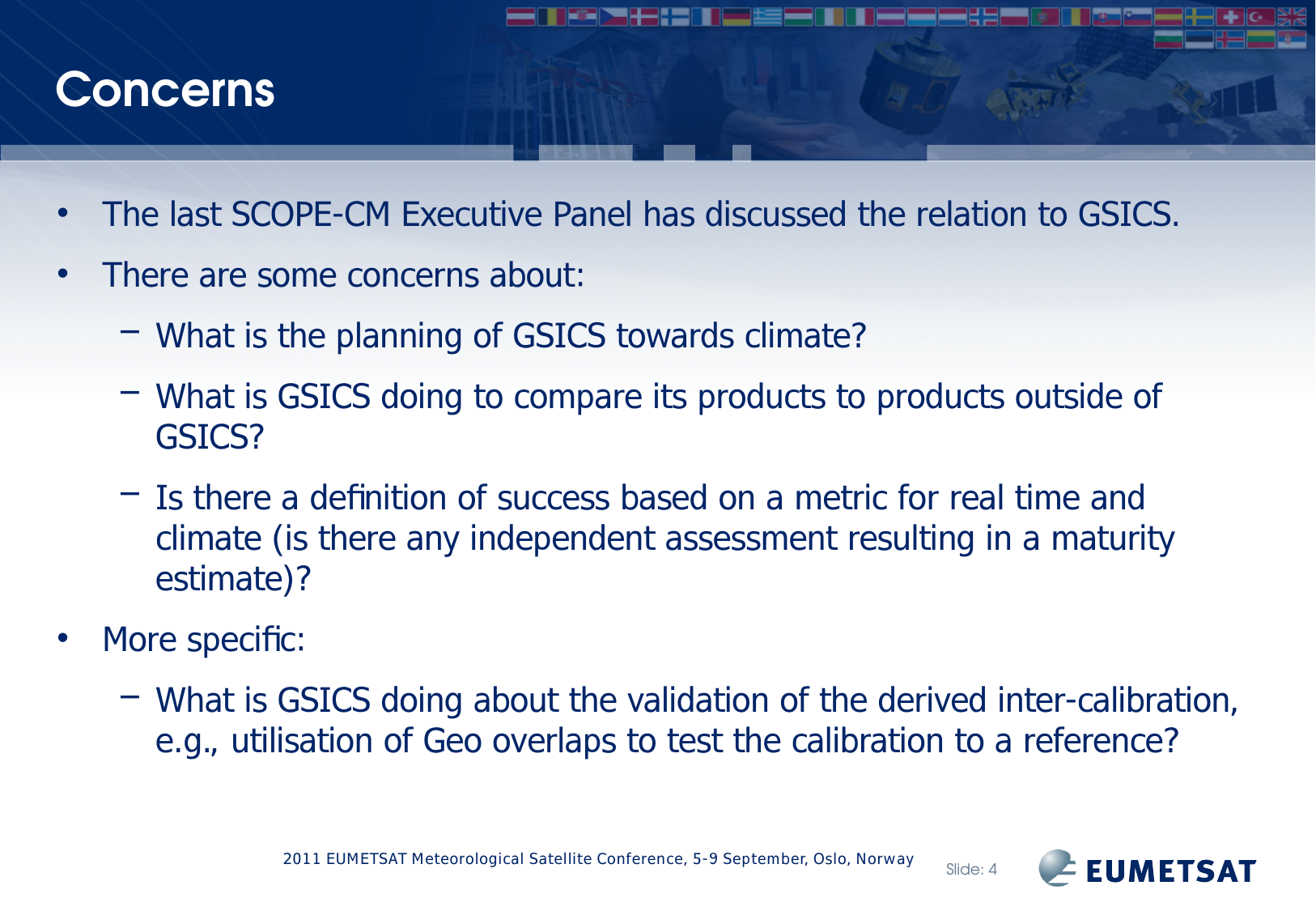

# Concerns
The last SCOPE-CM Executive Panel has discussed the relation to GSICS.
There are some concerns about:
What is the planning of GSICS towards climate?
What is GSICS doing to compare its products to products outside of GSICS?
Is there a definition of success based on a metric for real time and climate (is there any independent assessment resulting in a maturity estimate)?
More specific:
What is GSICS doing about the validation of the derived inter-calibration, e.g., utilisation of Geo overlaps to test the calibration to a reference?

Slide: 4